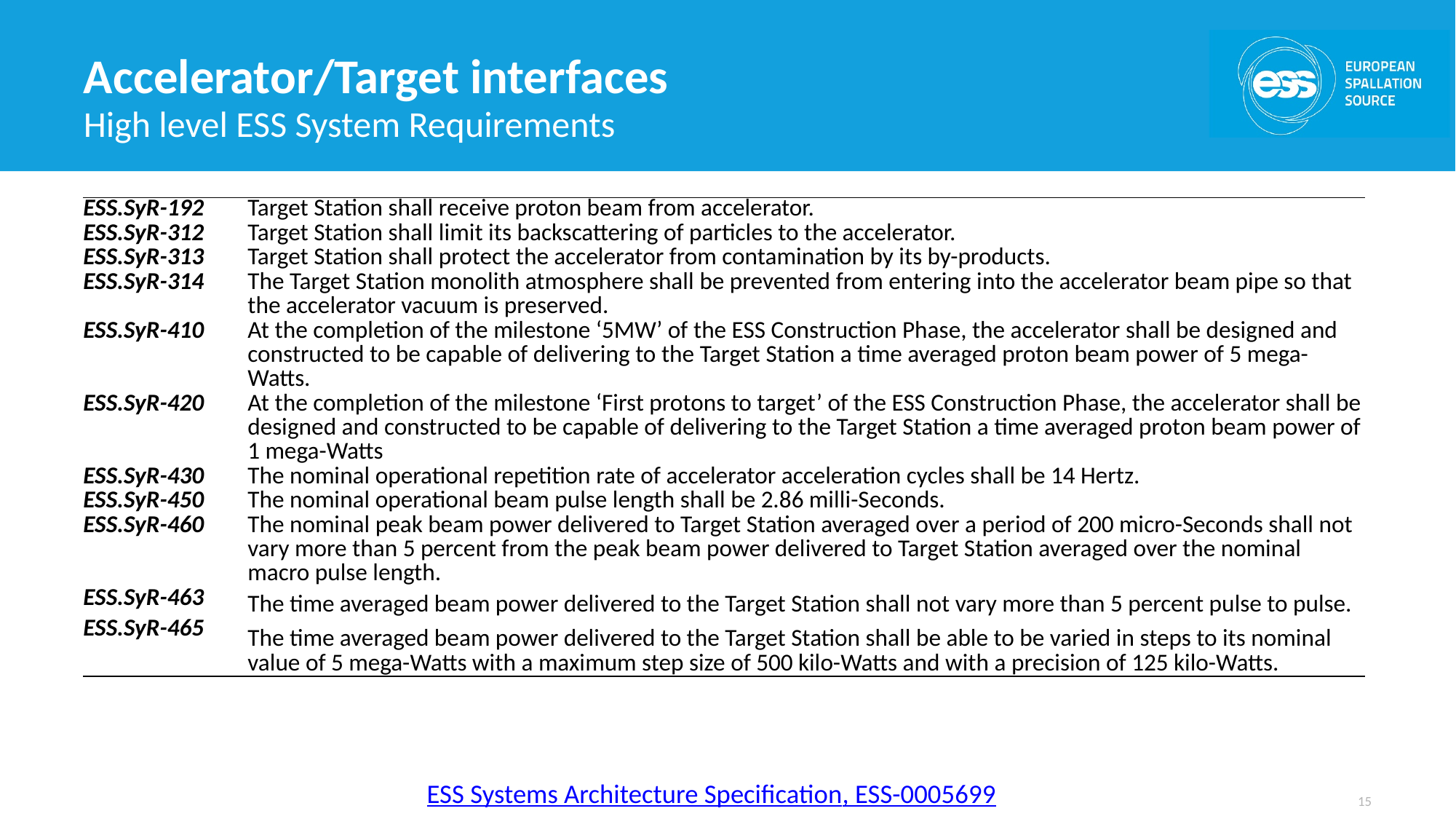

# Accelerator/Target interfaces
High level ESS System Requirements
| ESS.SyR-192 | Target Station shall receive proton beam from accelerator. |
| --- | --- |
| ESS.SyR-312 | Target Station shall limit its backscattering of particles to the accelerator. |
| ESS.SyR-313 | Target Station shall protect the accelerator from contamination by its by-products. |
| ESS.SyR-314 | The Target Station monolith atmosphere shall be prevented from entering into the accelerator beam pipe so that the accelerator vacuum is preserved. |
| ESS.SyR-410 | At the completion of the milestone ‘5MW’ of the ESS Construction Phase, the accelerator shall be designed and constructed to be capable of delivering to the Target Station a time averaged proton beam power of 5 mega-Watts. |
| ESS.SyR-420 | At the completion of the milestone ‘First protons to target’ of the ESS Construction Phase, the accelerator shall be designed and constructed to be capable of delivering to the Target Station a time averaged proton beam power of 1 mega-Watts |
| ESS.SyR-430 | The nominal operational repetition rate of accelerator acceleration cycles shall be 14 Hertz. |
| ESS.SyR-450 | The nominal operational beam pulse length shall be 2.86 milli-Seconds. |
| ESS.SyR-460 | The nominal peak beam power delivered to Target Station averaged over a period of 200 micro-Seconds shall not vary more than 5 percent from the peak beam power delivered to Target Station averaged over the nominal macro pulse length. |
| ESS.SyR-463 | The time averaged beam power delivered to the Target Station shall not vary more than 5 percent pulse to pulse. |
| ESS.SyR-465 | The time averaged beam power delivered to the Target Station shall be able to be varied in steps to its nominal value of 5 mega-Watts with a maximum step size of 500 kilo-Watts and with a precision of 125 kilo-Watts. |
15
ESS Systems Architecture Specification, ESS-0005699